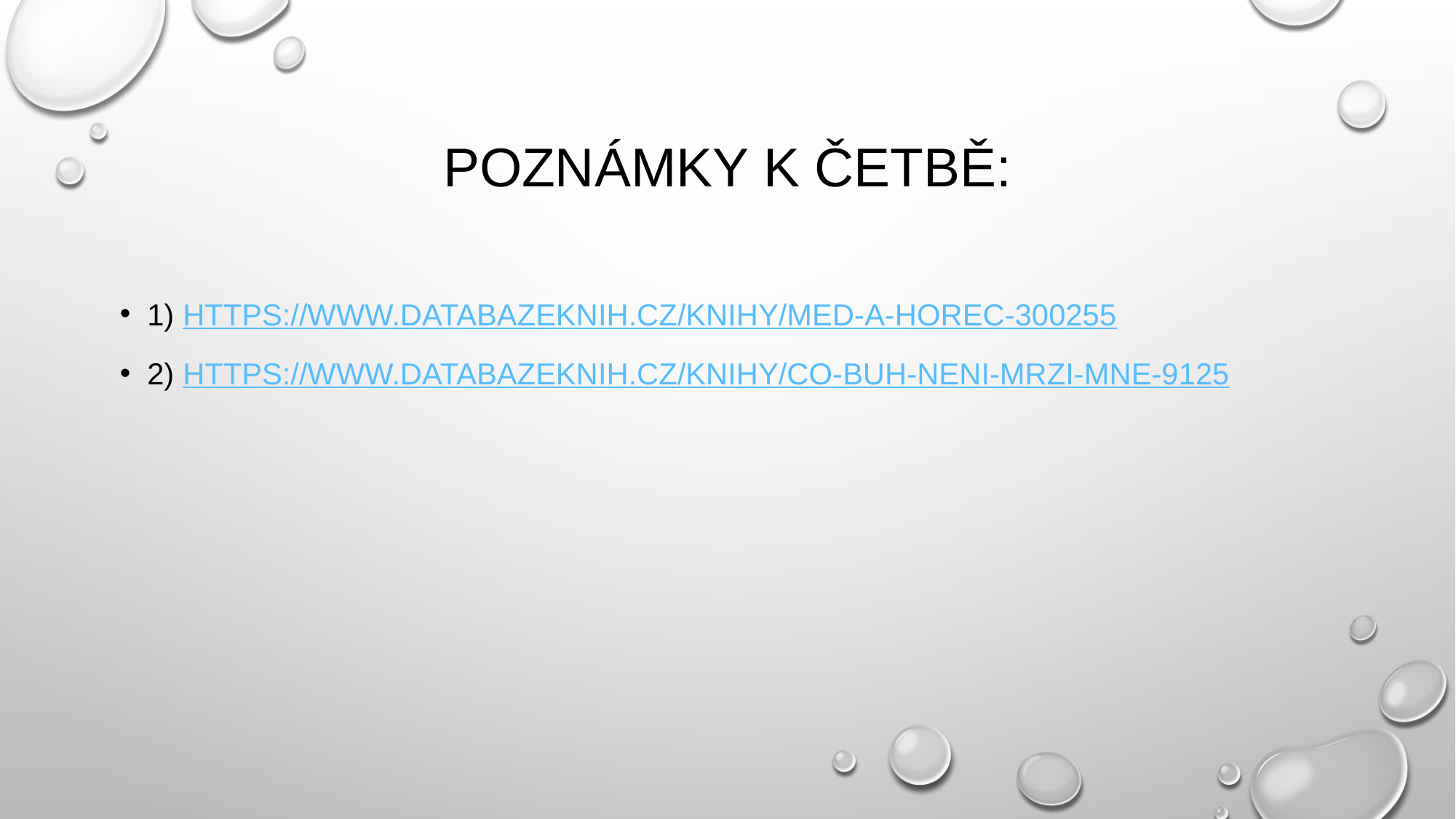

# Poznámky k četbě:
1) https://www.databazeknih.cz/knihy/med-a-horec-300255
2) https://www.databazeknih.cz/knihy/co-buh-neni-mrzi-mne-9125